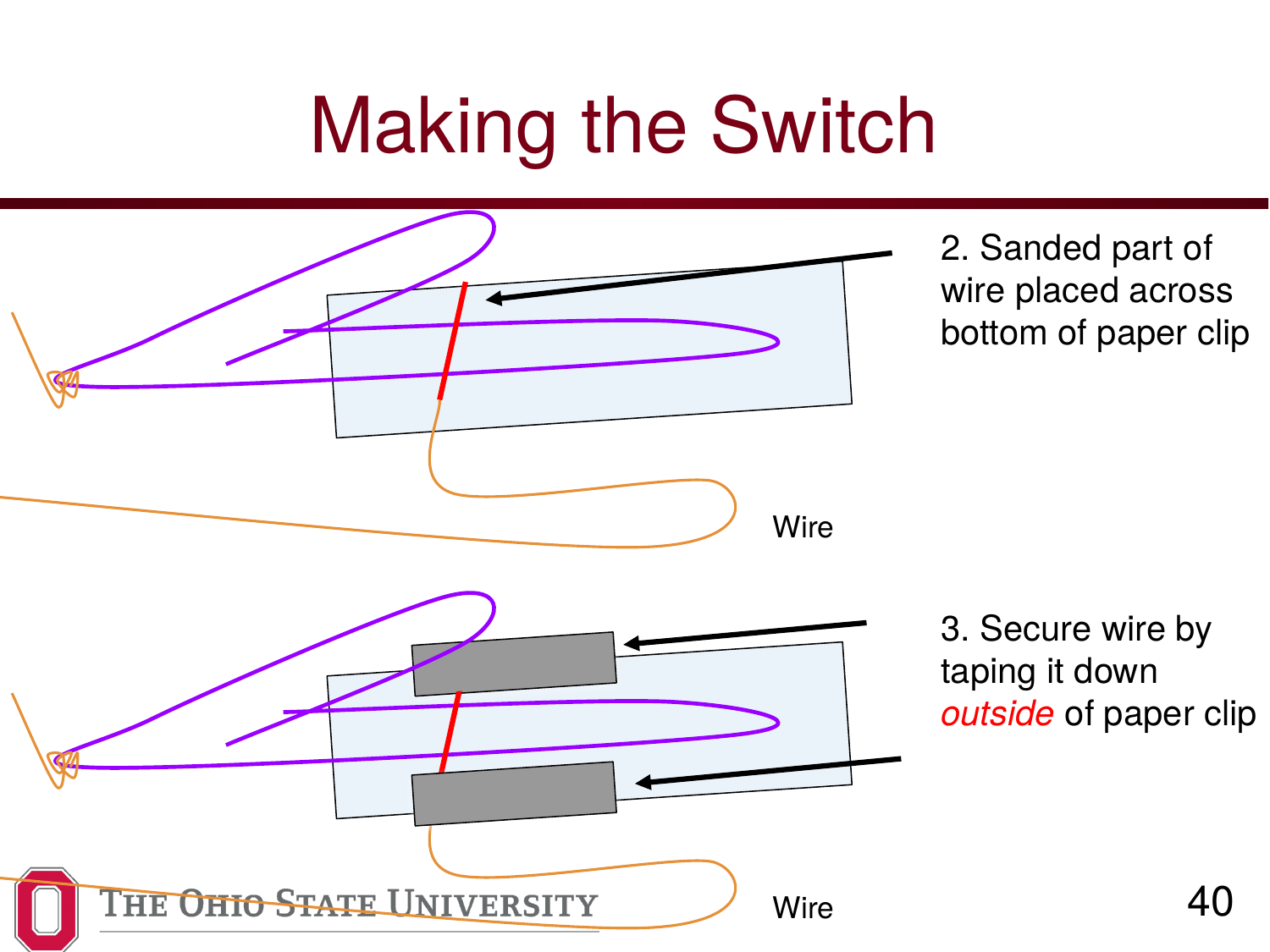

# Making the Switch

2. Sanded part of wire placed across bottom of paper clip

Wire

3. Secure wire by taping it down outside of paper clip

Wire